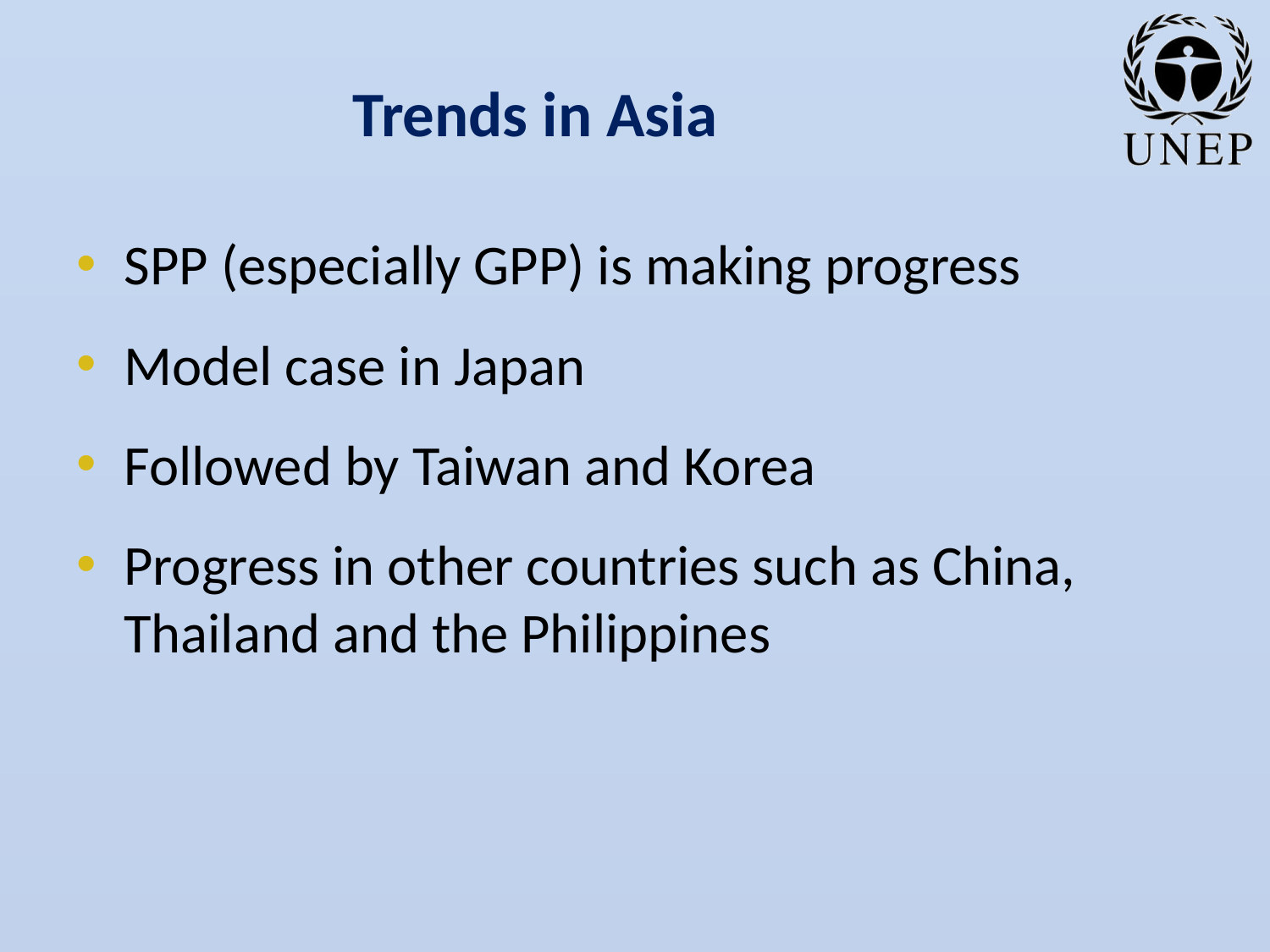

# Trends in Asia
SPP (especially GPP) is making progress
Model case in Japan
Followed by Taiwan and Korea
Progress in other countries such as China, Thailand and the Philippines